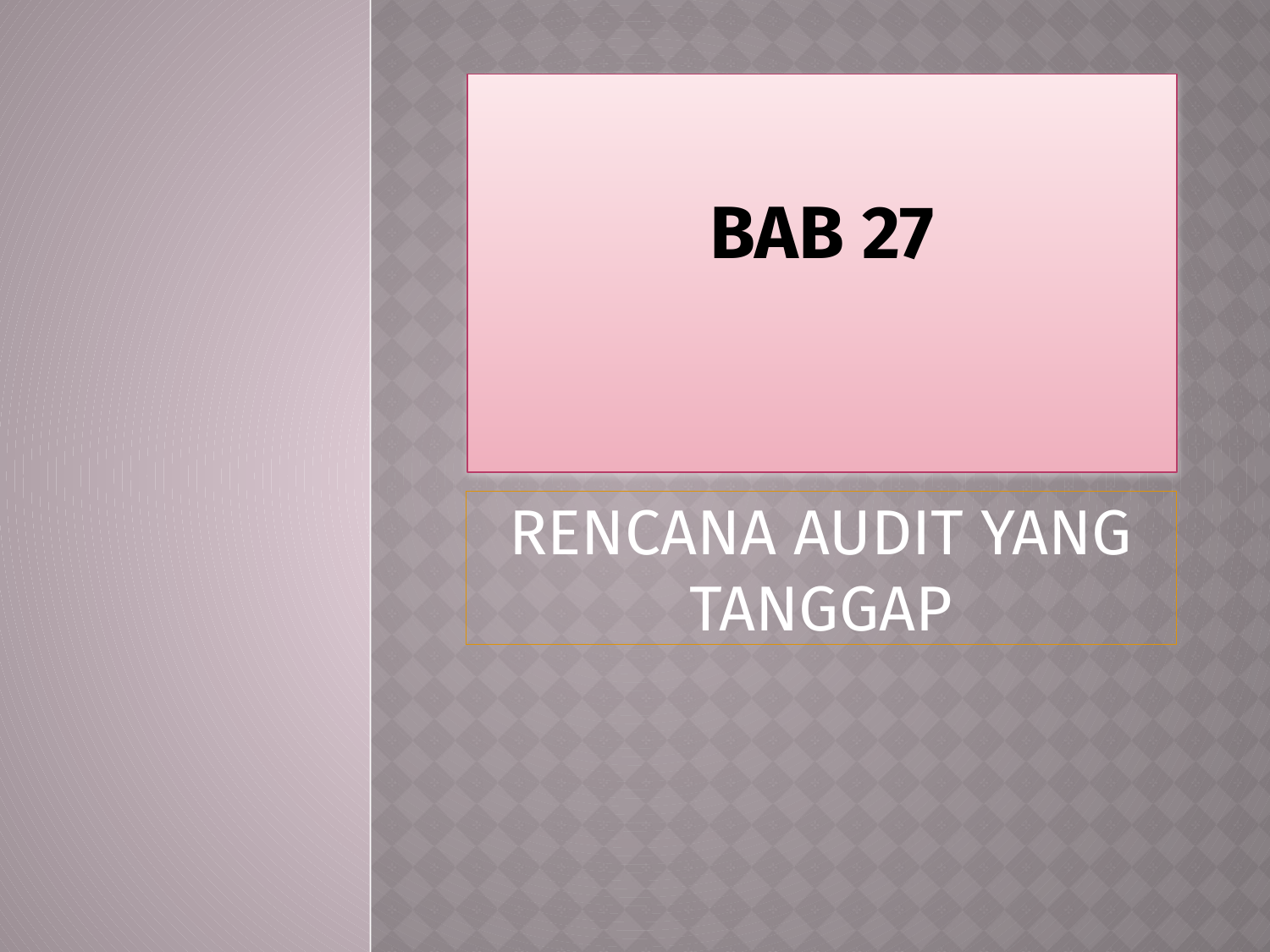

# BAB 27
RENCANA AUDIT YANG TANGGAP